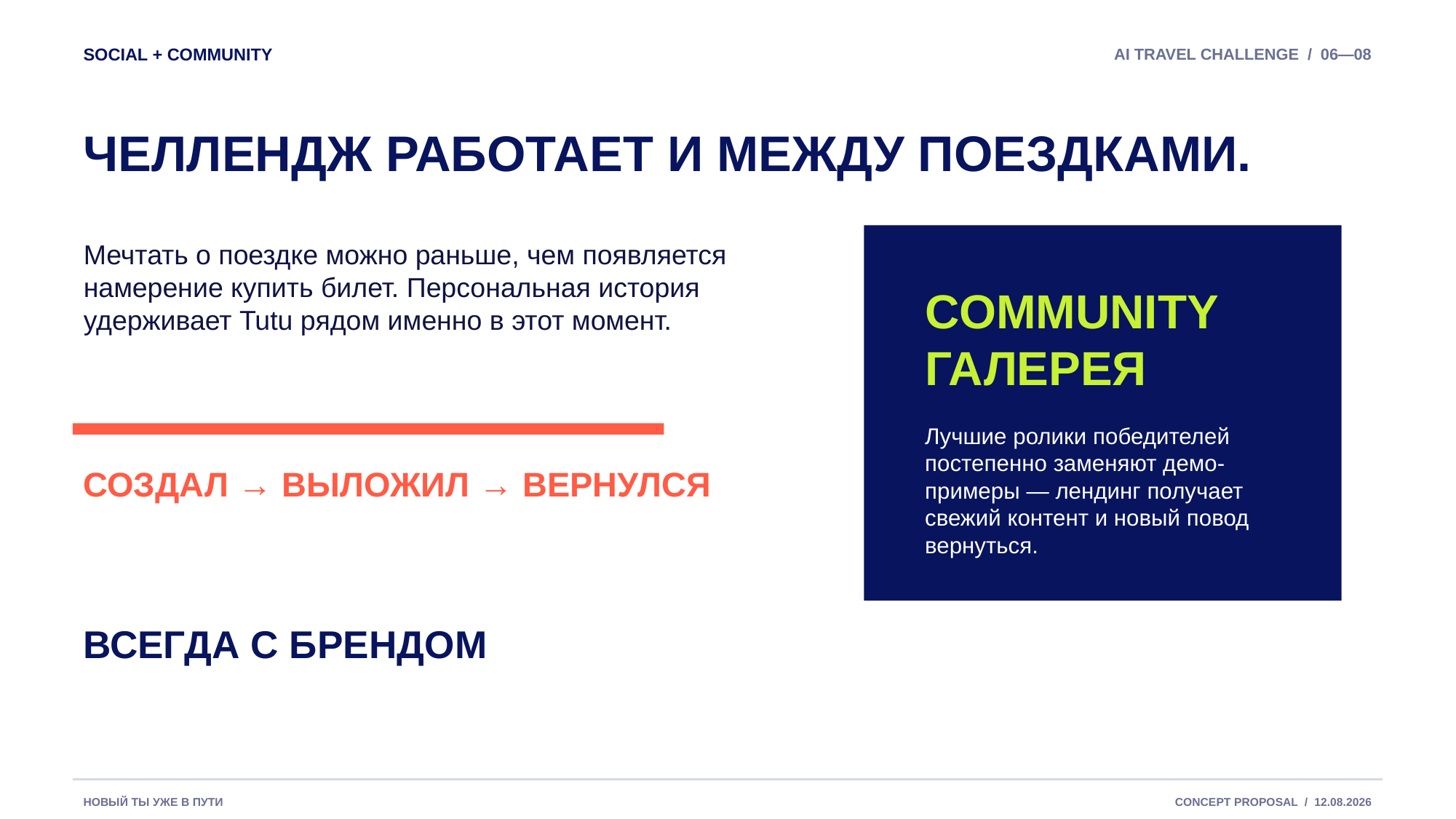

SOCIAL + COMMUNITY
AI TRAVEL CHALLENGE  /  06—08
ЧЕЛЛЕНДЖ РАБОТАЕТ И МЕЖДУ ПОЕЗДКАМИ.

Мечтать о поездке можно раньше, чем появляется намерение купить билет. Персональная история удерживает Tutu рядом именно в этот момент.
COMMUNITY
ГАЛЕРЕЯ
Лучшие ролики победителей постепенно заменяют демо-примеры — лендинг получает свежий контент и новый повод вернуться.

СОЗДАЛ → ВЫЛОЖИЛ → ВЕРНУЛСЯ
ВСЕГДА С БРЕНДОМ

НОВЫЙ ТЫ УЖЕ В ПУТИ
CONCEPT PROPOSAL  /  12.08.2026